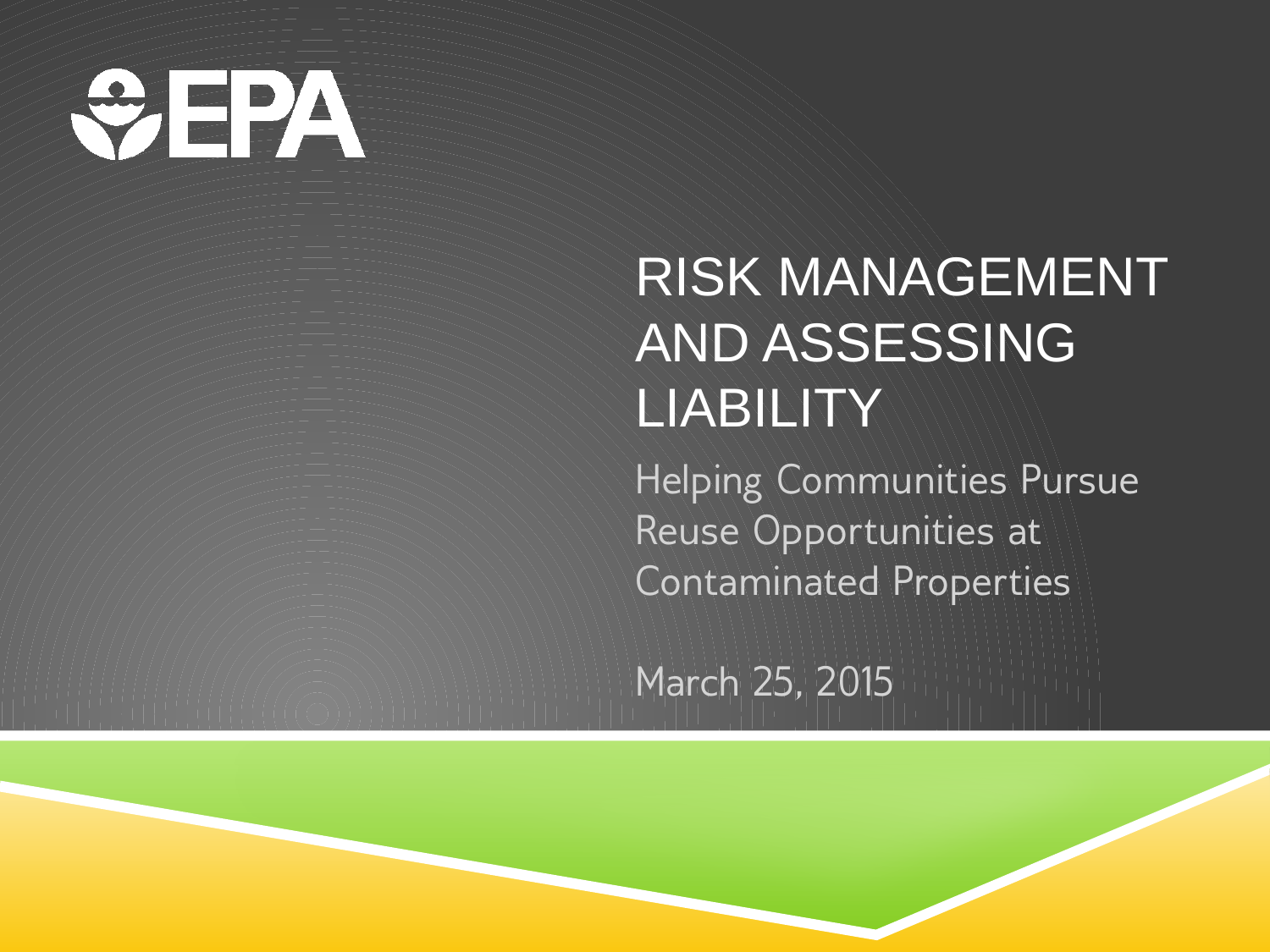

# Risk Management and Assessing Liability
Helping Communities Pursue Reuse Opportunities at Contaminated Properties

March 25, 2015